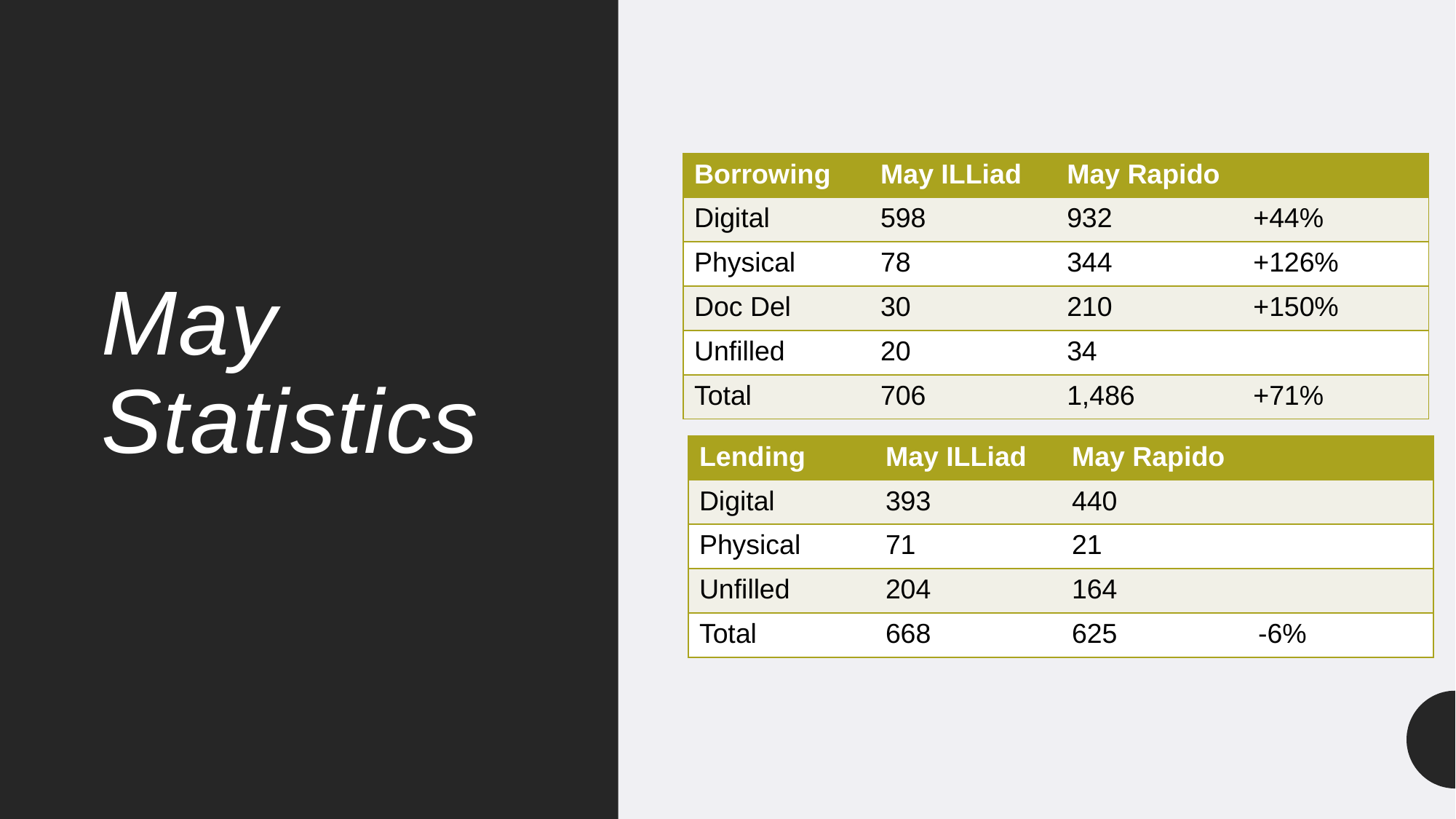

# May Statistics
| Borrowing | May ILLiad | May Rapido |  |
| --- | --- | --- | --- |
| Digital | 598 | 932 | +44% |
| Physical | 78 | 344 | +126% |
| Doc Del | 30 | 210 | +150% |
| Unfilled | 20 | 34 |  |
| Total | 706 | 1,486 | +71% |
| Lending | May ILLiad | May Rapido |  |
| --- | --- | --- | --- |
| Digital | 393 | 440 |  |
| Physical | 71 | 21 |  |
| Unfilled | 204 | 164 |  |
| Total | 668 | 625 | -6% |